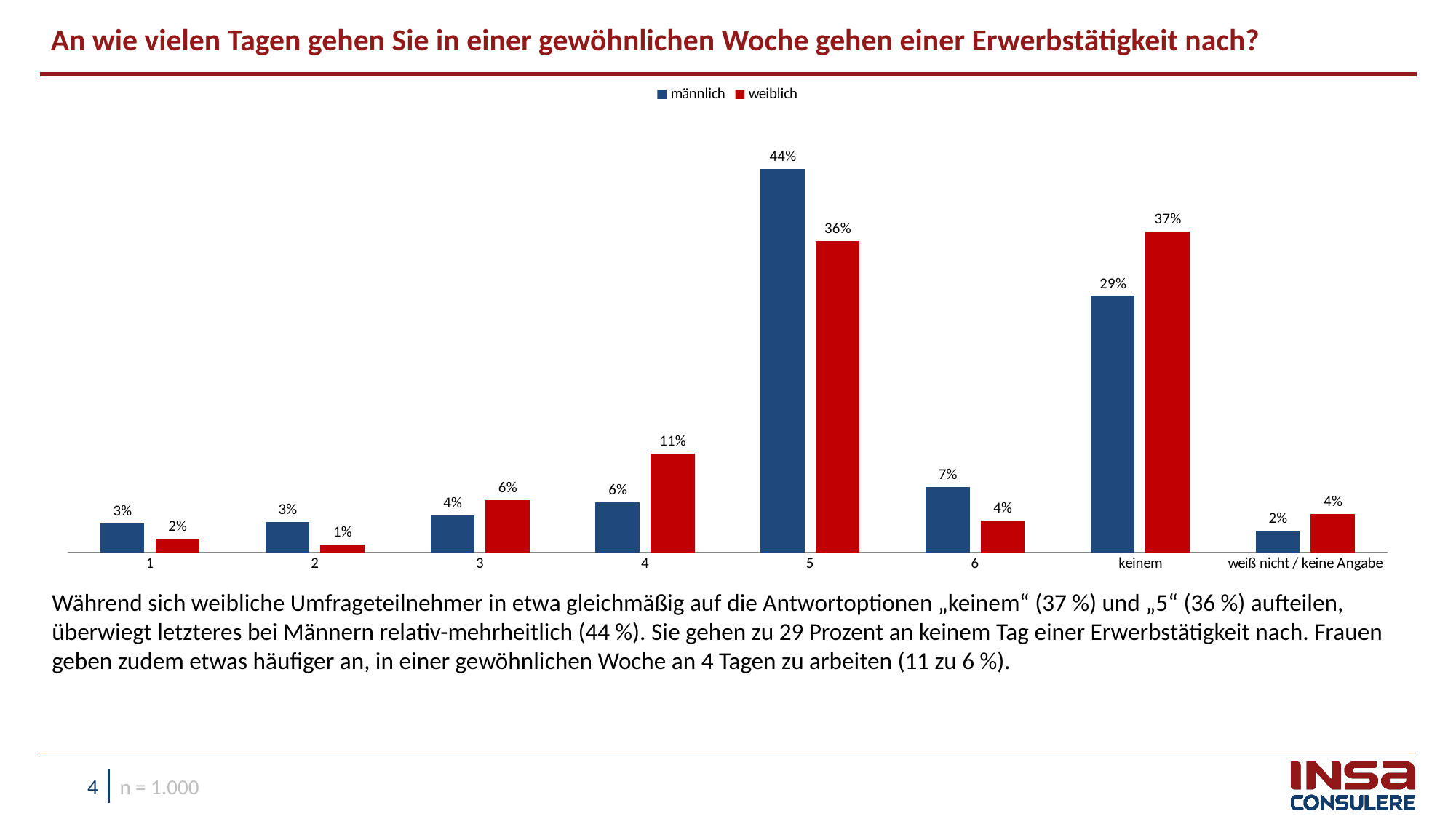

An wie vielen Tagen gehen Sie in einer gewöhnlichen Woche gehen einer Erwerbstätigkeit nach?

### Chart

| Category | männlich | weiblich |
|---|---|---|
| 1 | 0.03261710308312619 | 0.015252526252165537 |
| 2 | 0.03497008794126582 | 0.008359675120273741 |
| 3 | 0.04226764352779753 | 0.059267930508431765 |
| 4 | 0.05737728177117643 | 0.11319762396265137 |
| 5 | 0.4391226671107983 | 0.3568947263347219 |
| 6 | 0.07495686396514109 | 0.03592923862865673 |
| keinem | 0.293790735399696 | 0.3675627331958794 |
| weiß nicht / keine Angabe | 0.024897617200999086 | 0.043535545997218934 |
Während sich weibliche Umfrageteilnehmer in etwa gleichmäßig auf die Antwortoptionen „keinem“ (37 %) und „5“ (36 %) aufteilen, überwiegt letzteres bei Männern relativ-mehrheitlich (44 %). Sie gehen zu 29 Prozent an keinem Tag einer Erwerbstätigkeit nach. Frauen geben zudem etwas häufiger an, in einer gewöhnlichen Woche an 4 Tagen zu arbeiten (11 zu 6 %).
n = 1.000